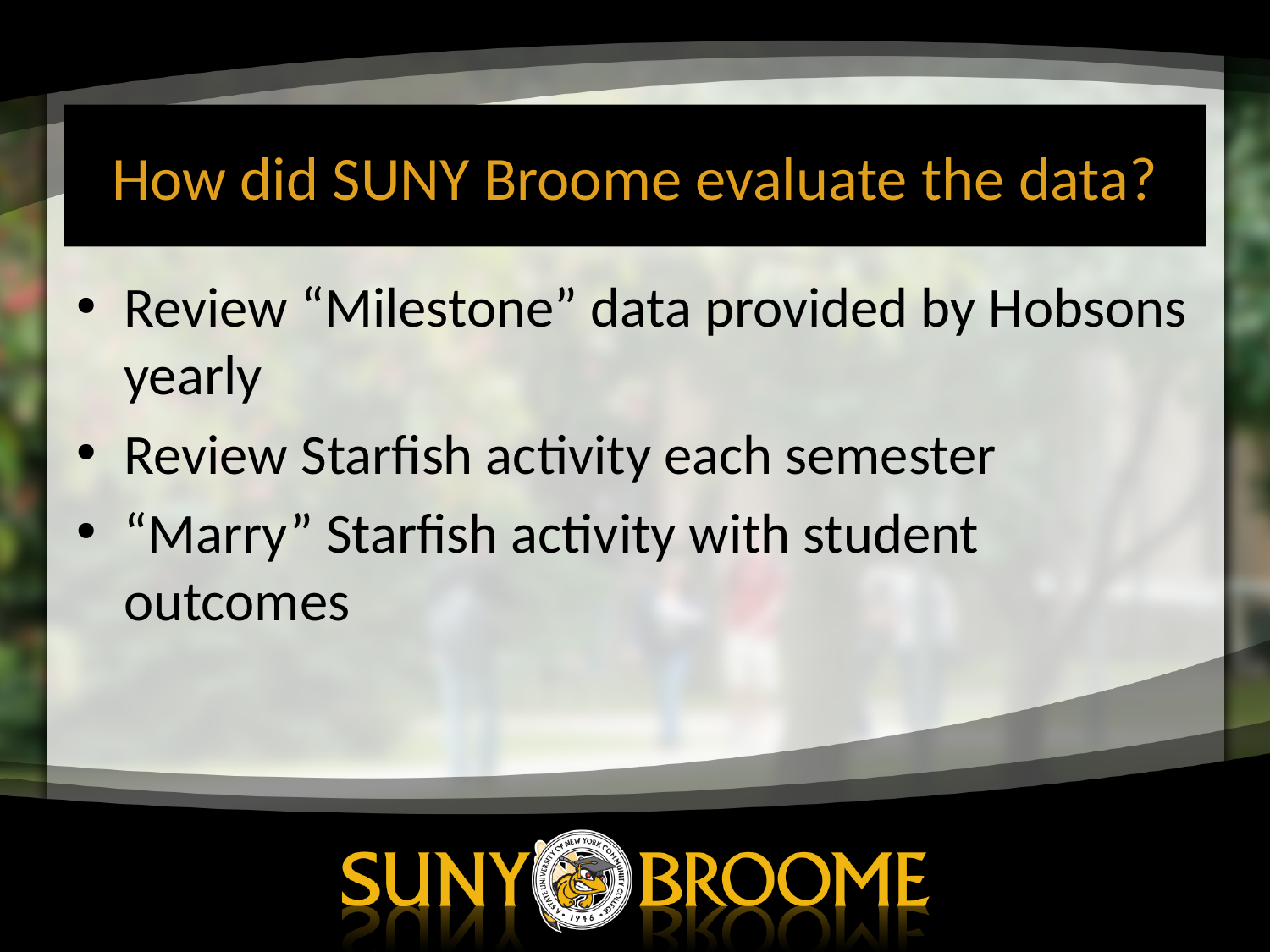

# How did SUNY Broome evaluate the data?
Review “Milestone” data provided by Hobsons yearly
Review Starfish activity each semester
“Marry” Starfish activity with student outcomes